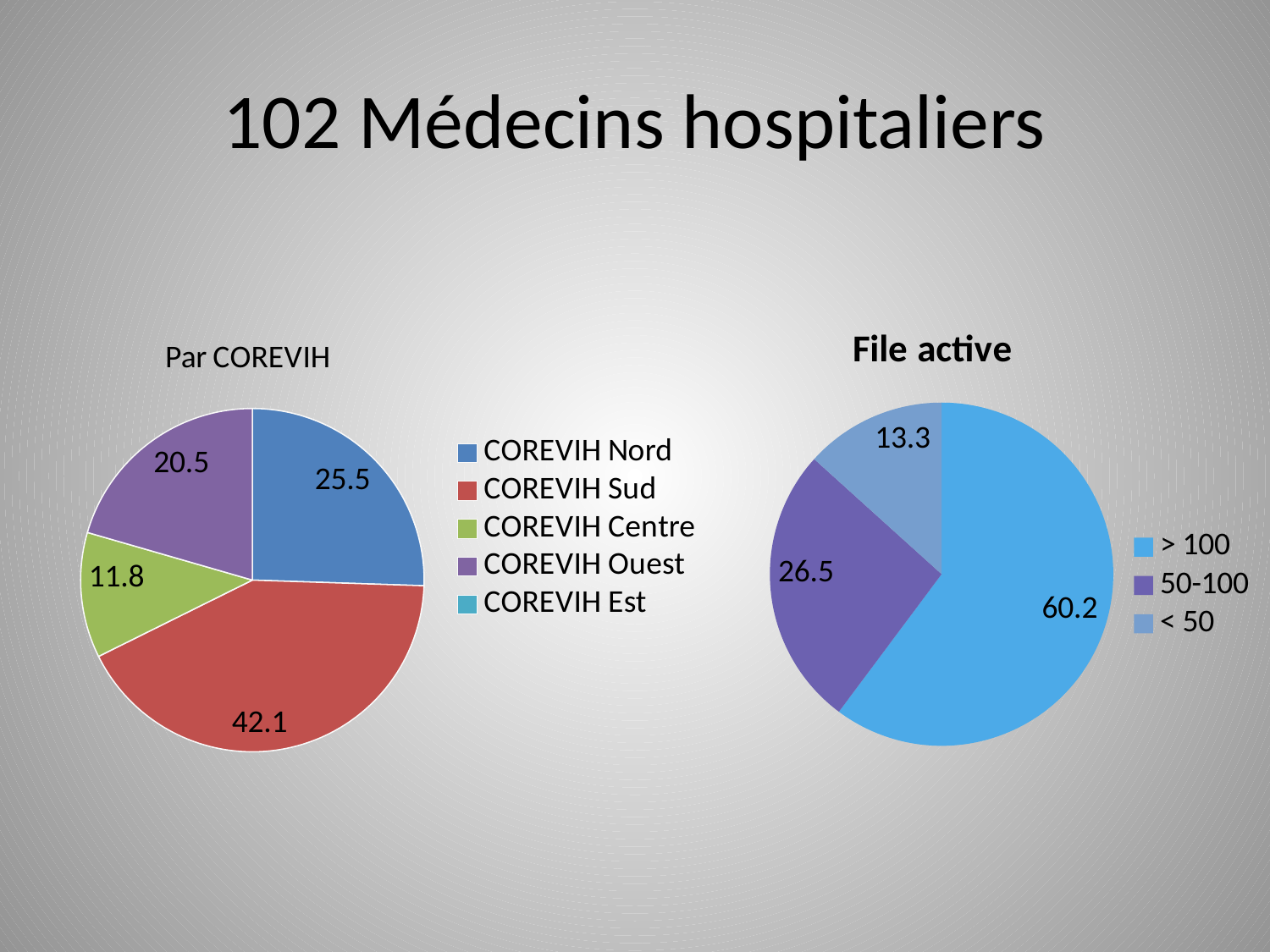

# 102 Médecins hospitaliers

### Chart: File active

| Category | File active |
|---|---|
| > 100 | 60.2 |
| 50-100 | 26.5 |
| < 50 | 13.3 |

### Chart: Par COREVIH

| Category | Par COREVIH |
|---|---|
| COREVIH Nord | 25.5 |
| COREVIH Sud | 42.1 |
| COREVIH Centre | 11.8 |
| COREVIH Ouest | 20.5 |
| COREVIH Est | 0.0 |